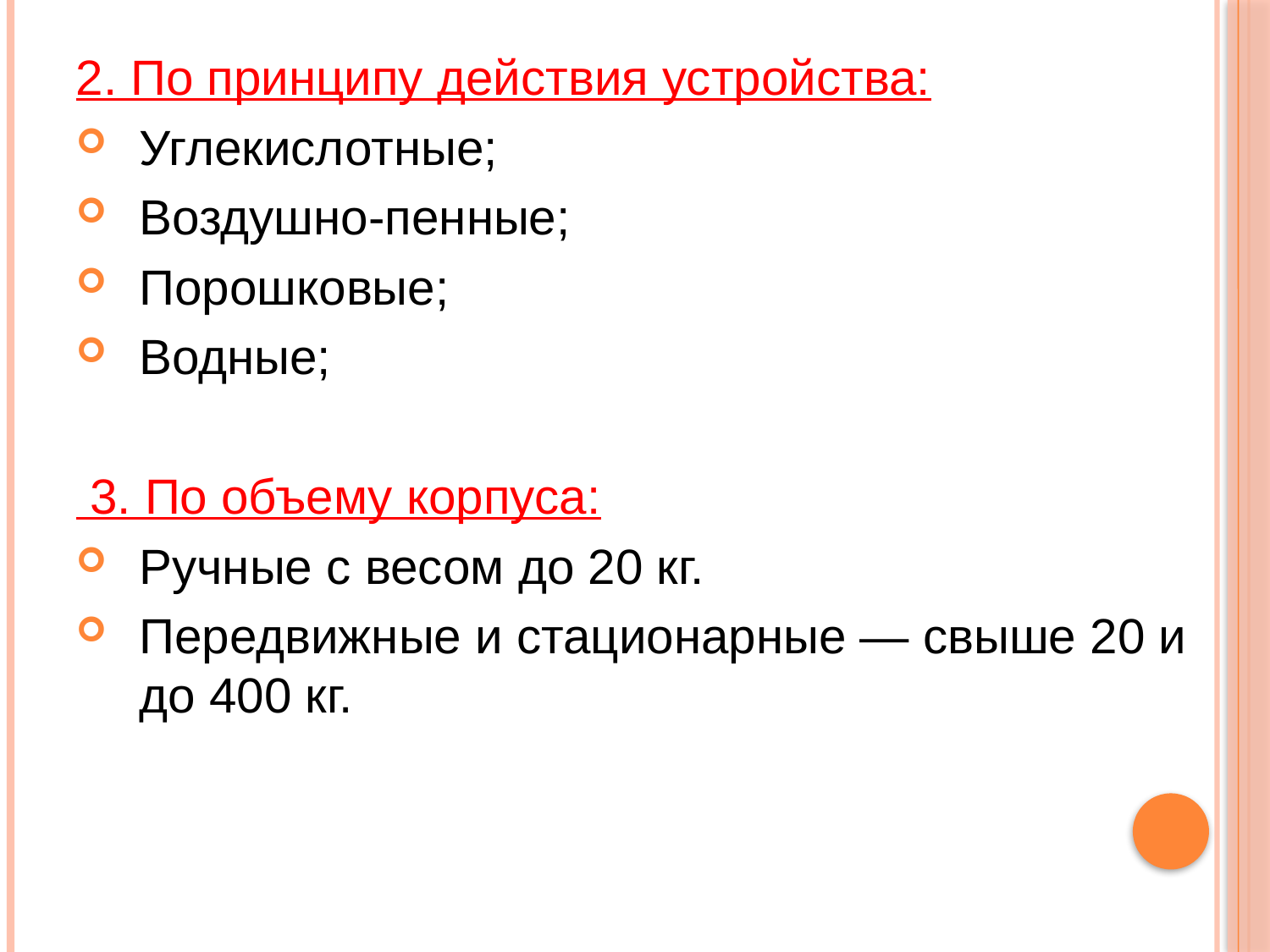

2. По принципу действия устройства:
Углекислотные;
Воздушно-пенные;
Порошковые;
Водные;

 3. По объему корпуса:
Ручные с весом до 20 кг.
Передвижные и стационарные — свыше 20 и до 400 кг.